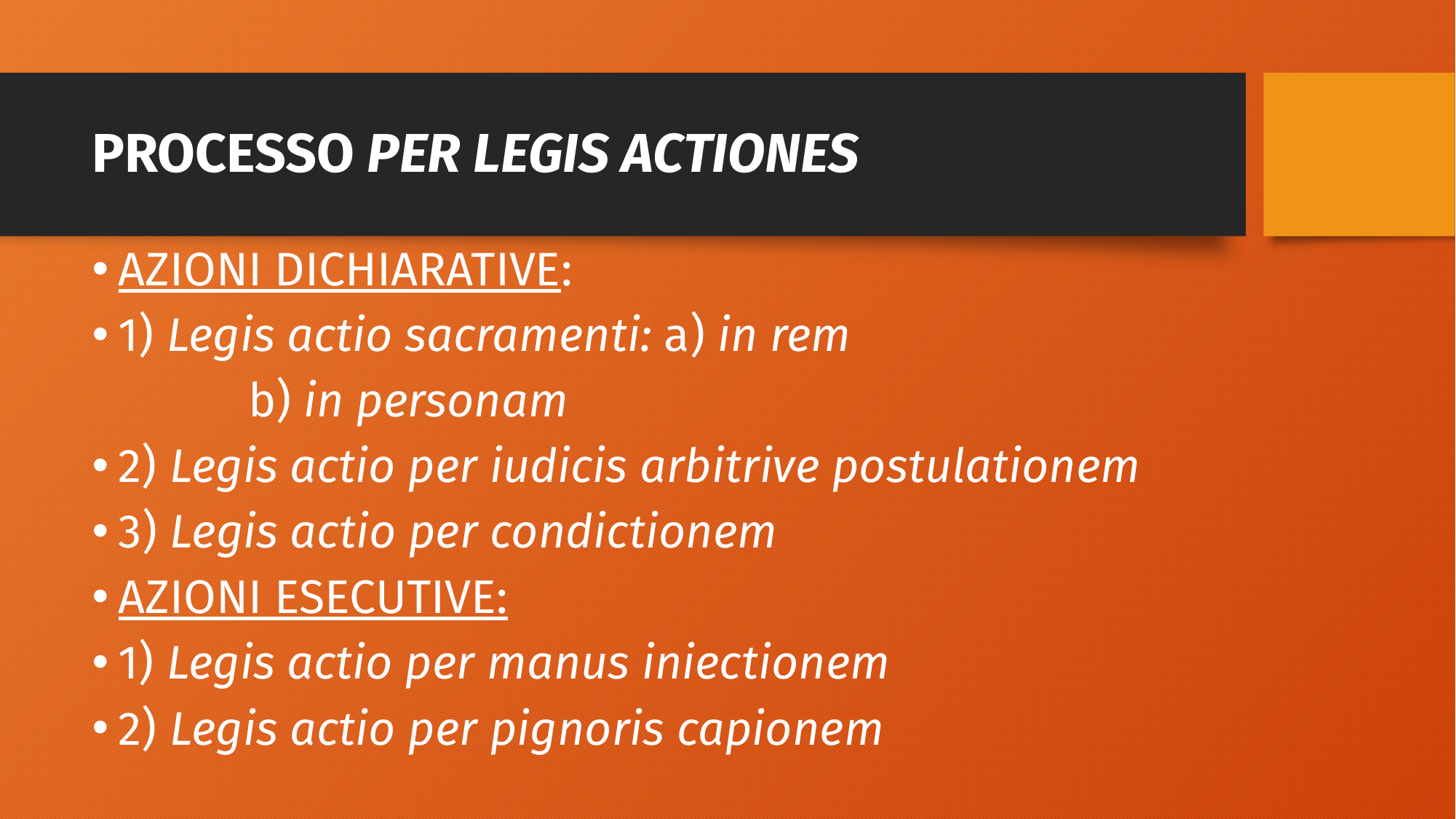

# PROCESSO PER LEGIS ACTIONES
AZIONI DICHIARATIVE:
1) Legis actio sacramenti: a) in rem
					    b) in personam
2) Legis actio per iudicis arbitrive postulationem
3) Legis actio per condictionem
AZIONI ESECUTIVE:
1) Legis actio per manus iniectionem
2) Legis actio per pignoris capionem